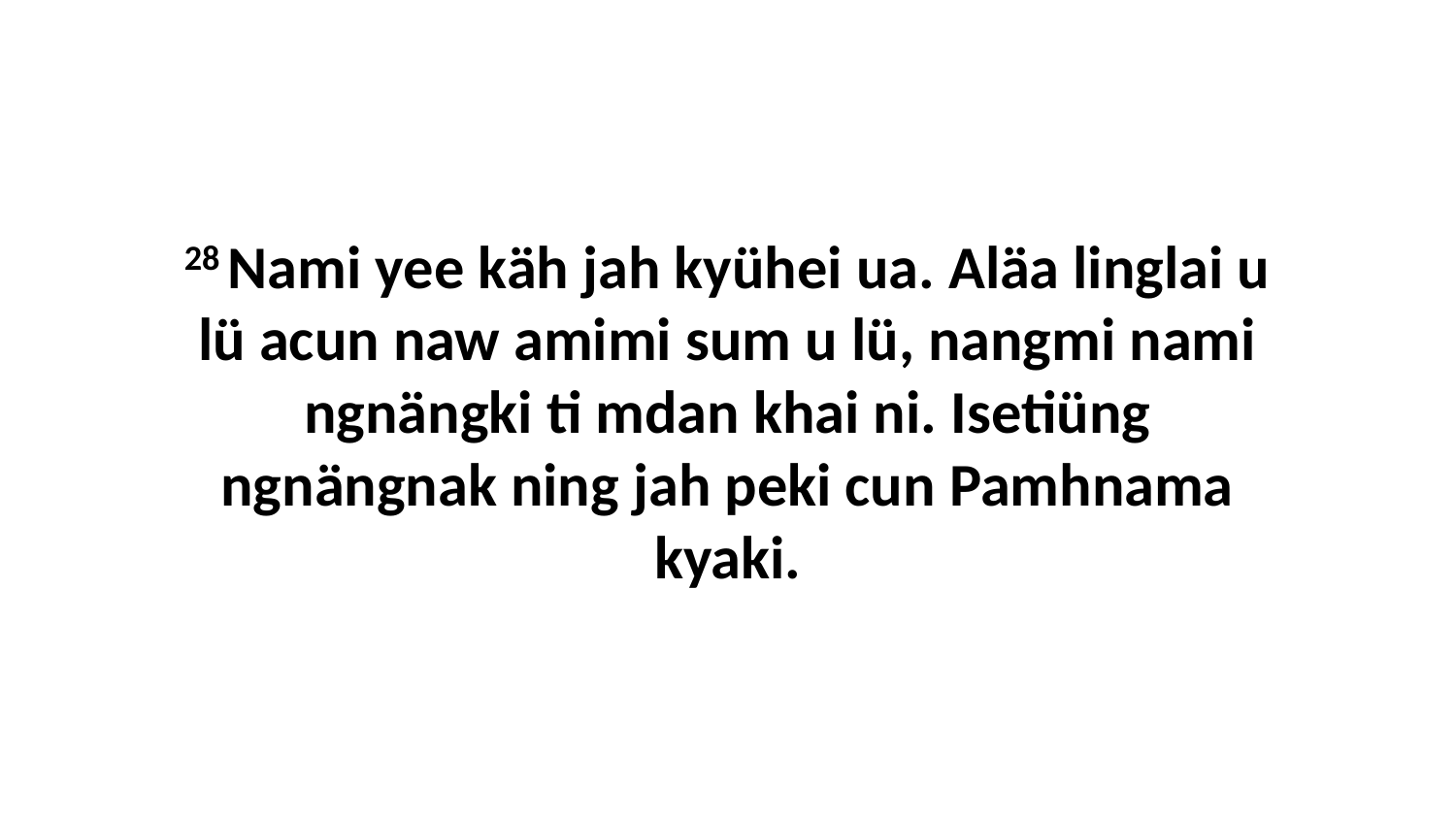

28 Nami yee käh jah kyühei ua. Aläa linglai u lü acun naw amimi sum u lü, nangmi nami ngnängki ti mdan khai ni. Isetiüng ngnängnak ning jah peki cun Pamhnama kyaki.